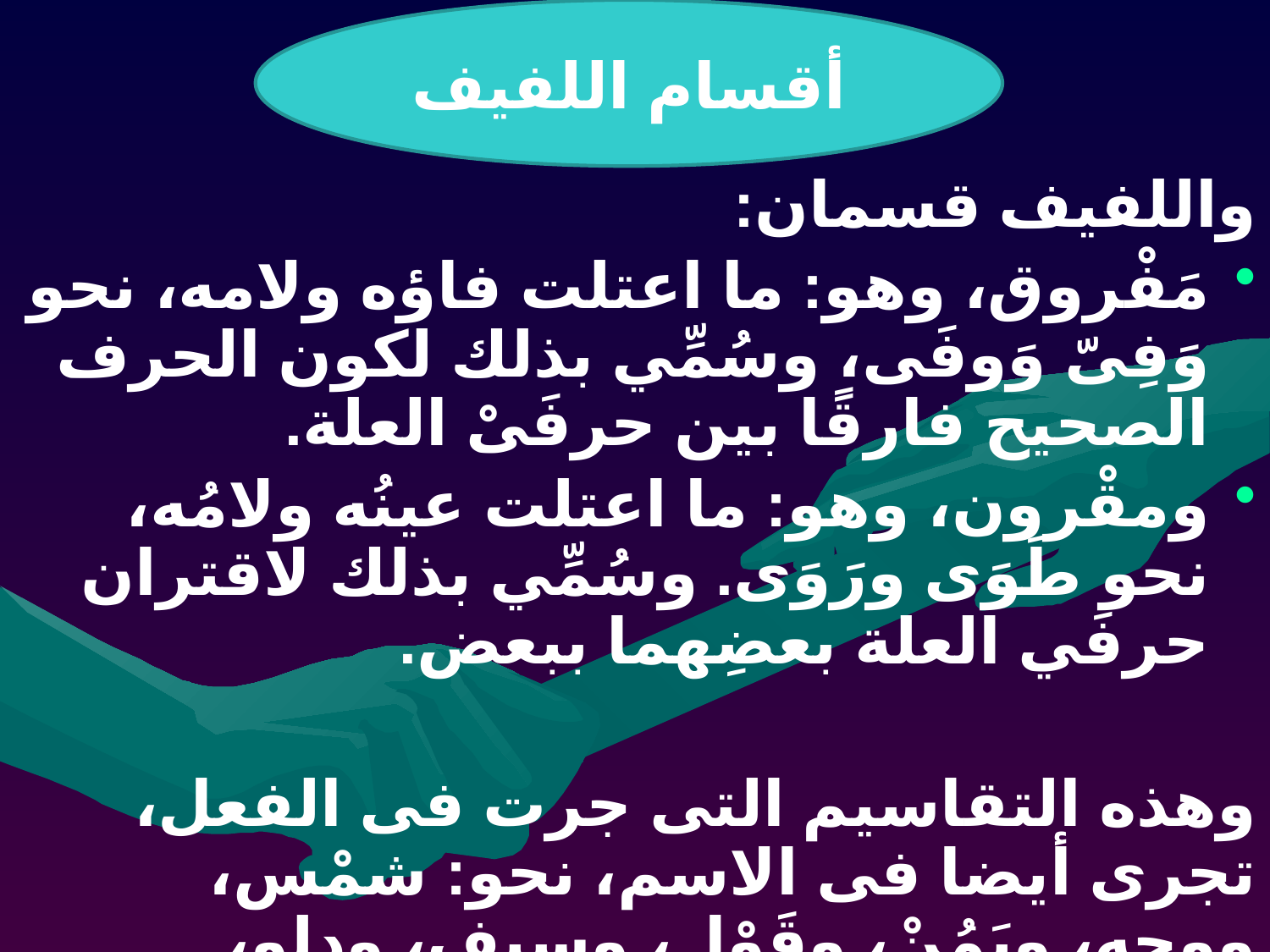

أقسام اللفيف
#
واللفيف قسمان:
مَفْروق، وهو: ما اعتلت فاؤه ولامه، نحو وَفِىّ وَوفَى، وسُمِّي بذلك لكون الحرف الصحيح فارقًا بين حرفَىْ العلة.
ومقْرون، وهو: ما اعتلت عينُه ولامُه، نحو طَوَى ورَوَى. وسُمِّي بذلك لاقتران حرفَي العلة بعضِهما ببعض.

وهذه التقاسيم التى جرت فى الفعل، تجرى أيضا فى الاسم، نحو: شمْس، ووجه، ويَمُنْ، وقَوْل، وسيف، ودلو، وظَبْي، وَوَحْي، وَجَوّ، وَحَيّ، وأمْر، وبئر، ونبأ، وَحَدّ، وبلبل.